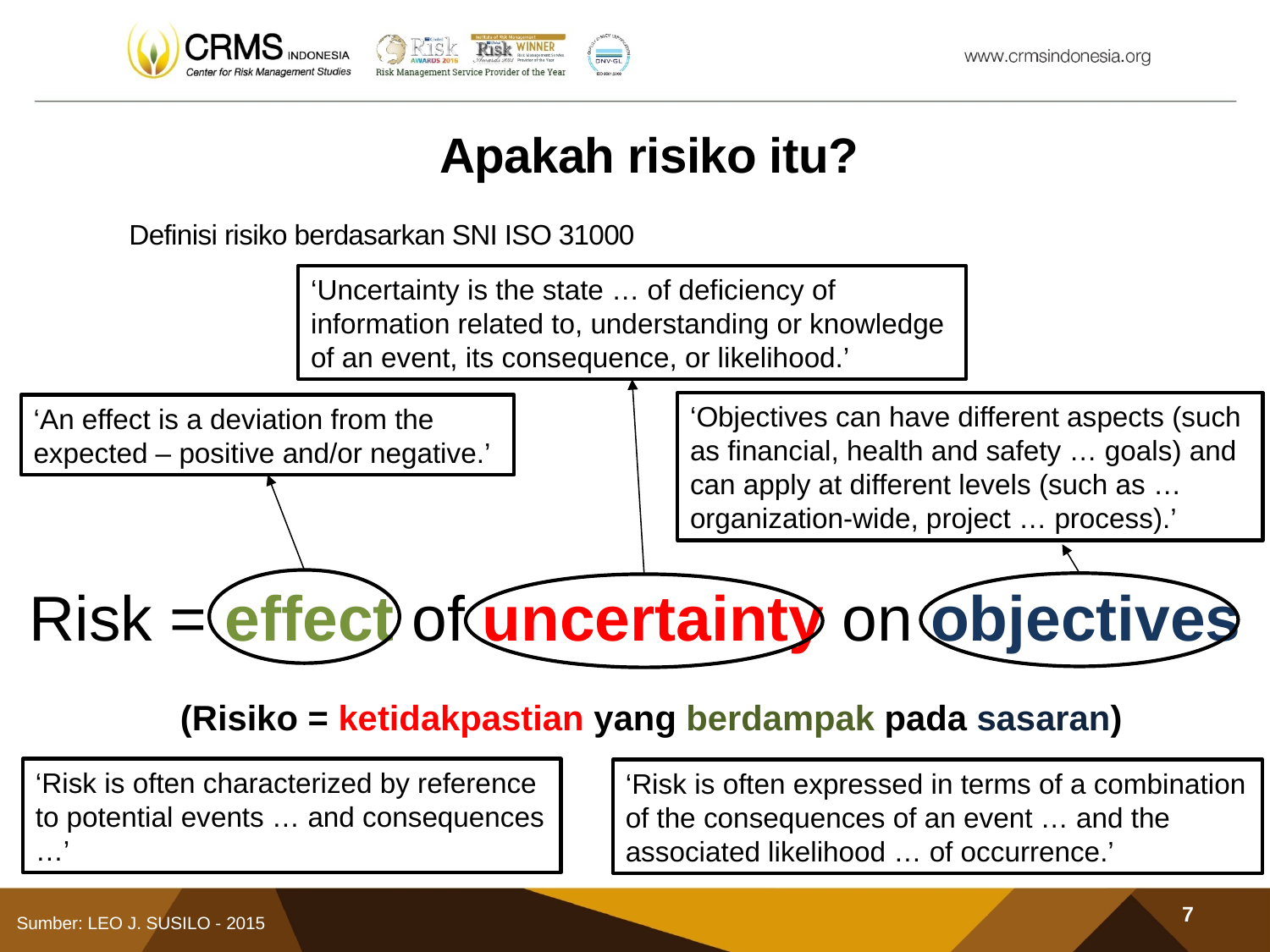

# Apakah risiko itu?
Definisi risiko berdasarkan SNI ISO 31000
‘Uncertainty is the state … of deficiency of information related to, understanding or knowledge of an event, its consequence, or likelihood.’
‘Objectives can have different aspects (such as financial, health and safety … goals) and can apply at different levels (such as … organization-wide, project … process).’
‘An effect is a deviation from the expected – positive and/or negative.’

Risk = effect of uncertainty on objectives

(Risiko = ketidakpastian yang berdampak pada sasaran)
‘Risk is often characterized by reference to potential events … and consequences …’
‘Risk is often expressed in terms of a combination of the consequences of an event … and the associated likelihood … of occurrence.’
7
Sumber: LEO J. SUSILO - 2015